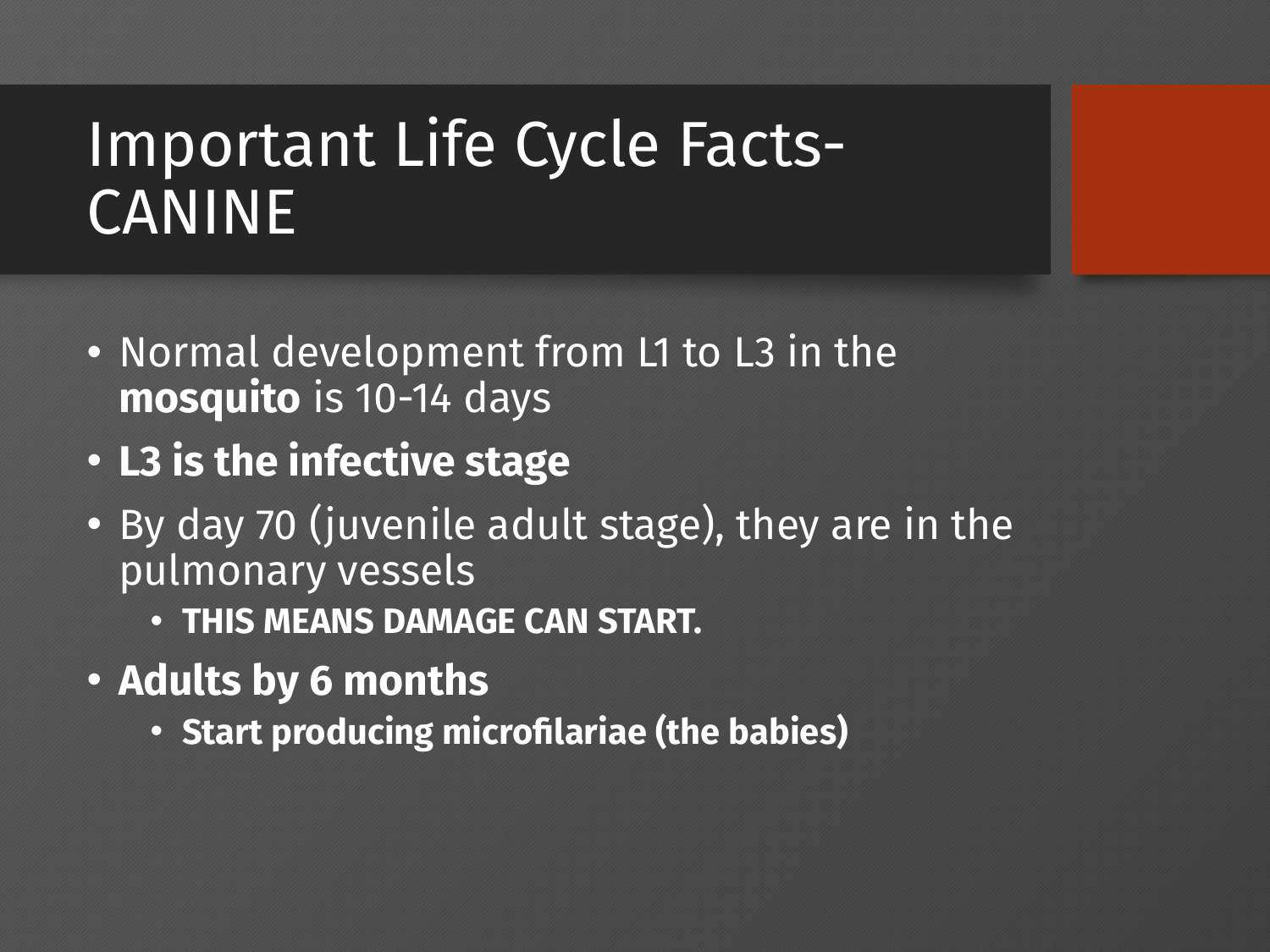

# Important Life Cycle Facts-CANINE
Normal development from L1 to L3 in the mosquito is 10-14 days
L3 is the infective stage
By day 70 (juvenile adult stage), they are in the pulmonary vessels
THIS MEANS DAMAGE CAN START.
Adults by 6 months
Start producing microfilariae (the babies)